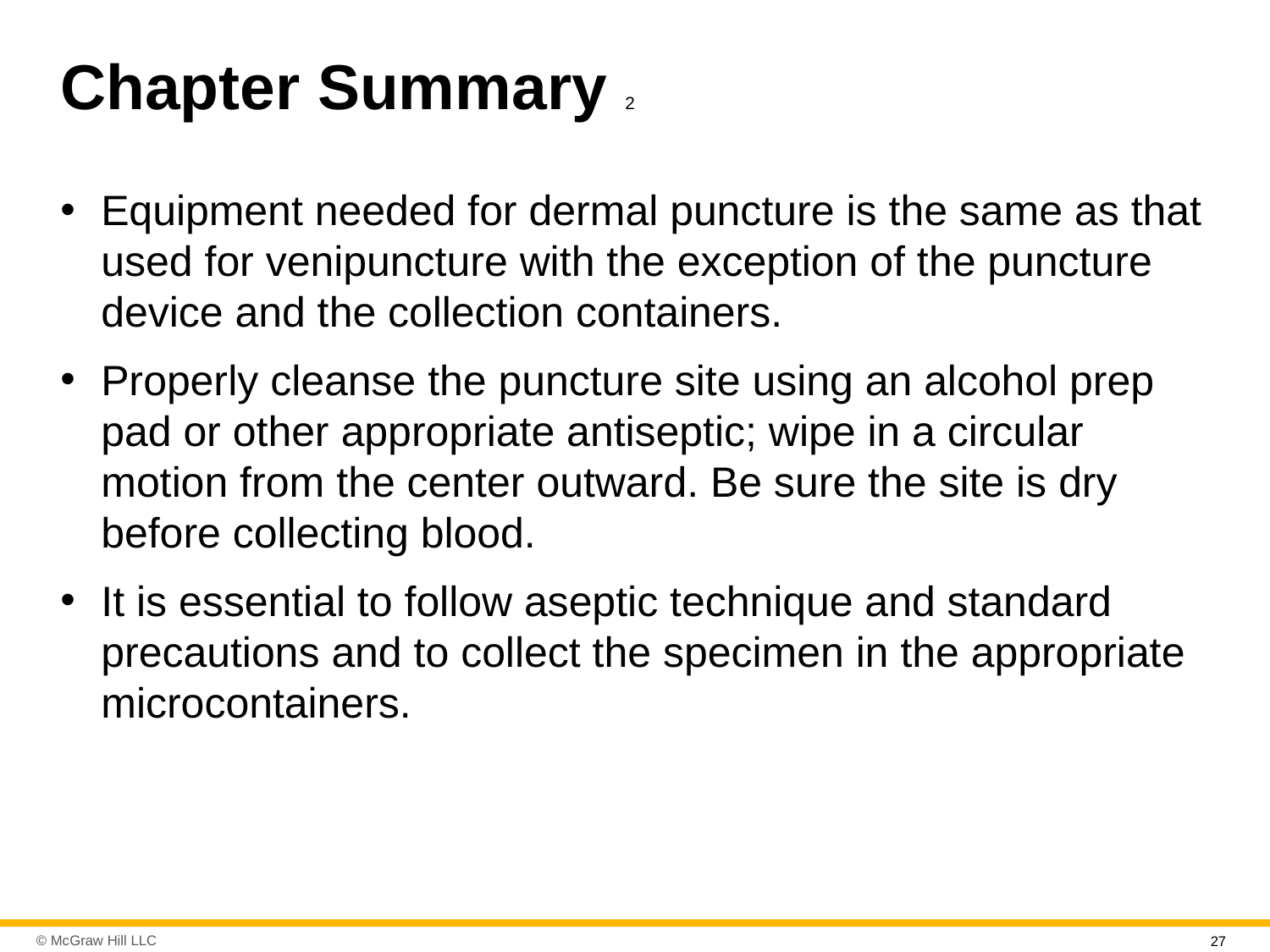

# Chapter Summary 2
Equipment needed for dermal puncture is the same as that used for venipuncture with the exception of the puncture device and the collection containers.
Properly cleanse the puncture site using an alcohol prep pad or other appropriate antiseptic; wipe in a circular motion from the center outward. Be sure the site is dry before collecting blood.
It is essential to follow aseptic technique and standard precautions and to collect the specimen in the appropriate microcontainers.
27